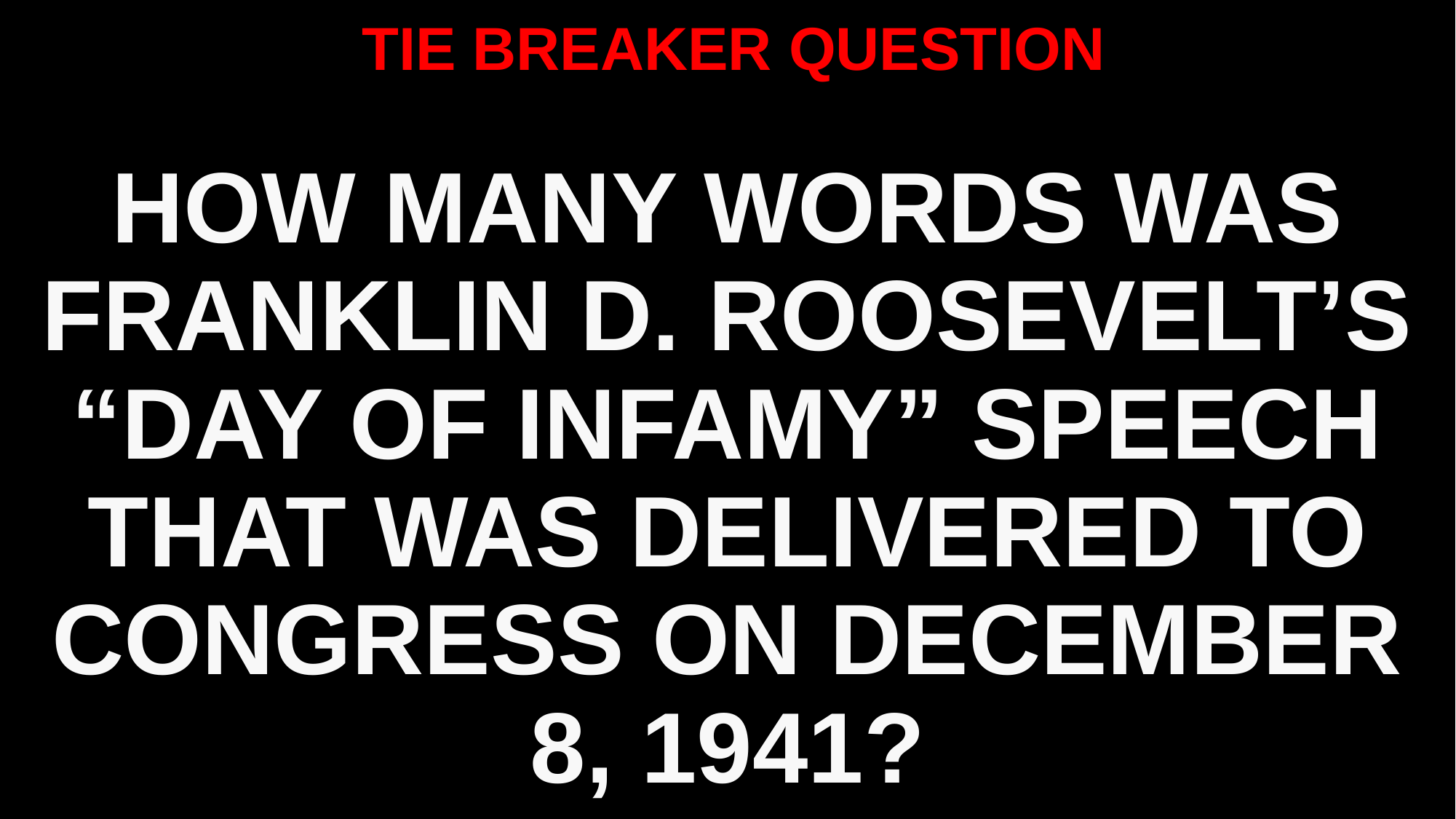

# TIE BREAKER QUESTION
HOW MANY WORDS WAS FRANKLIN D. ROOSEVELT’S “DAY OF INFAMY” SPEECH THAT WAS DELIVERED TO CONGRESS ON DECEMBER 8, 1941?